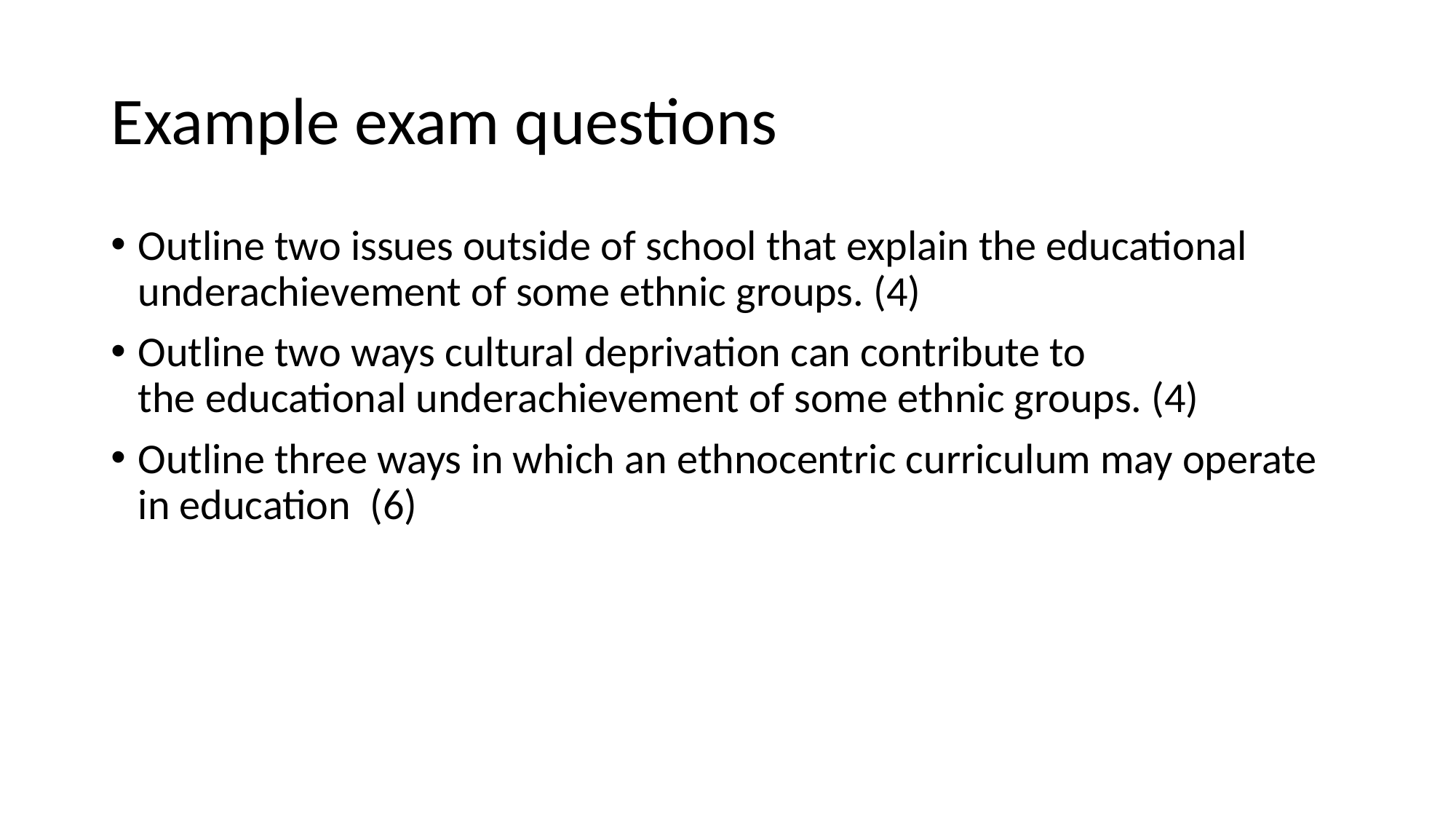

# Example exam questions
Outline two issues outside of school that explain the educational underachievement of some ethnic groups. (4)
Outline two ways cultural deprivation can contribute to the educational underachievement of some ethnic groups. (4)
Outline three ways in which an ethnocentric curriculum may operate in education  (6)